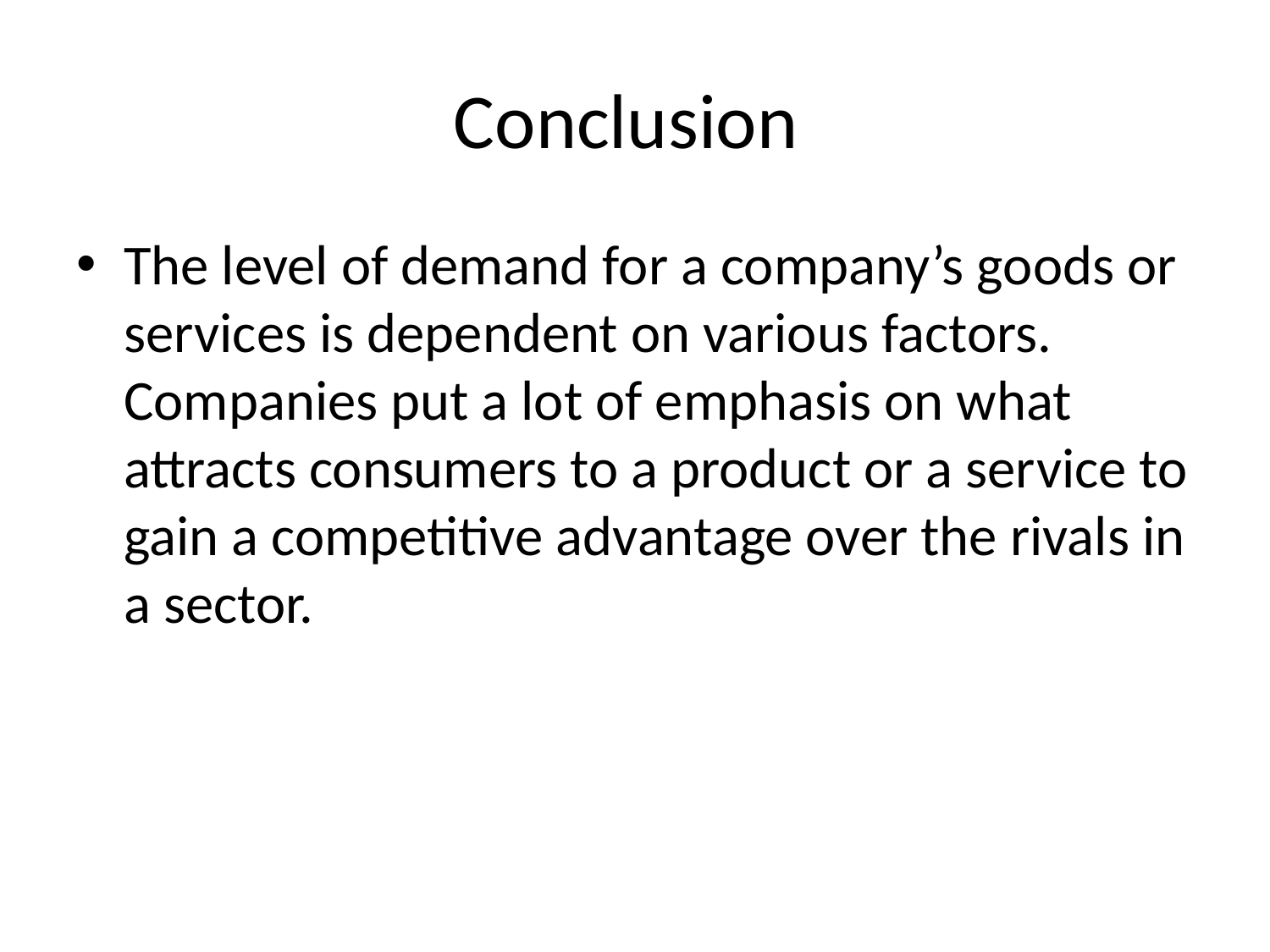

# Conclusion
The level of demand for a company’s goods or services is dependent on various factors. Companies put a lot of emphasis on what attracts consumers to a product or a service to gain a competitive advantage over the rivals in a sector.